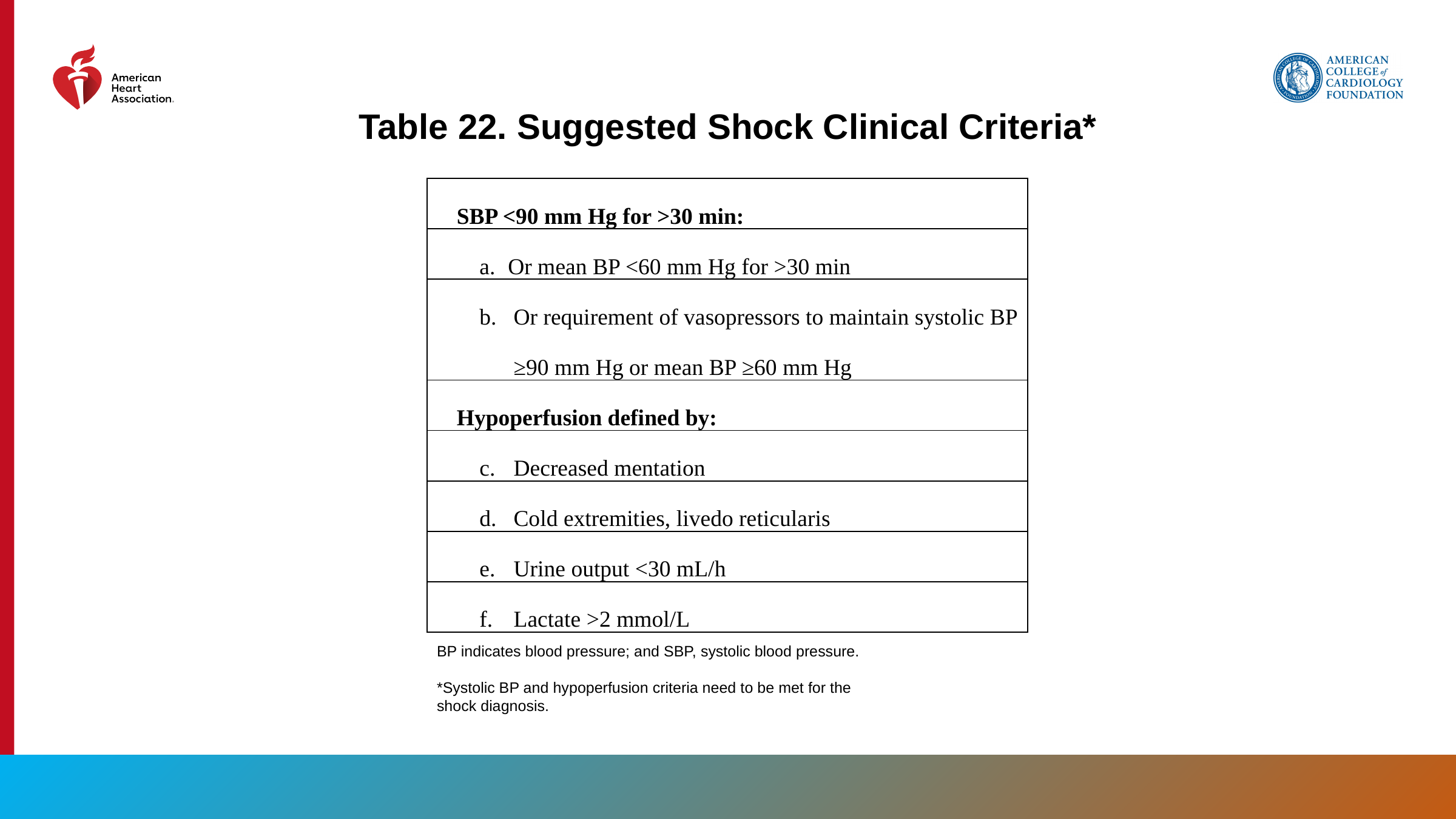

Table 22. Suggested Shock Clinical Criteria*
| SBP <90 mm Hg for >30 min: |
| --- |
| Or mean BP <60 mm Hg for >30 min |
| Or requirement of vasopressors to maintain systolic BP ≥90 mm Hg or mean BP ≥60 mm Hg |
| Hypoperfusion defined by: |
| Decreased mentation |
| Cold extremities, livedo reticularis |
| Urine output <30 mL/h |
| Lactate >2 mmol/L |
BP indicates blood pressure; and SBP, systolic blood pressure.

*Systolic BP and hypoperfusion criteria need to be met for the shock diagnosis.
148